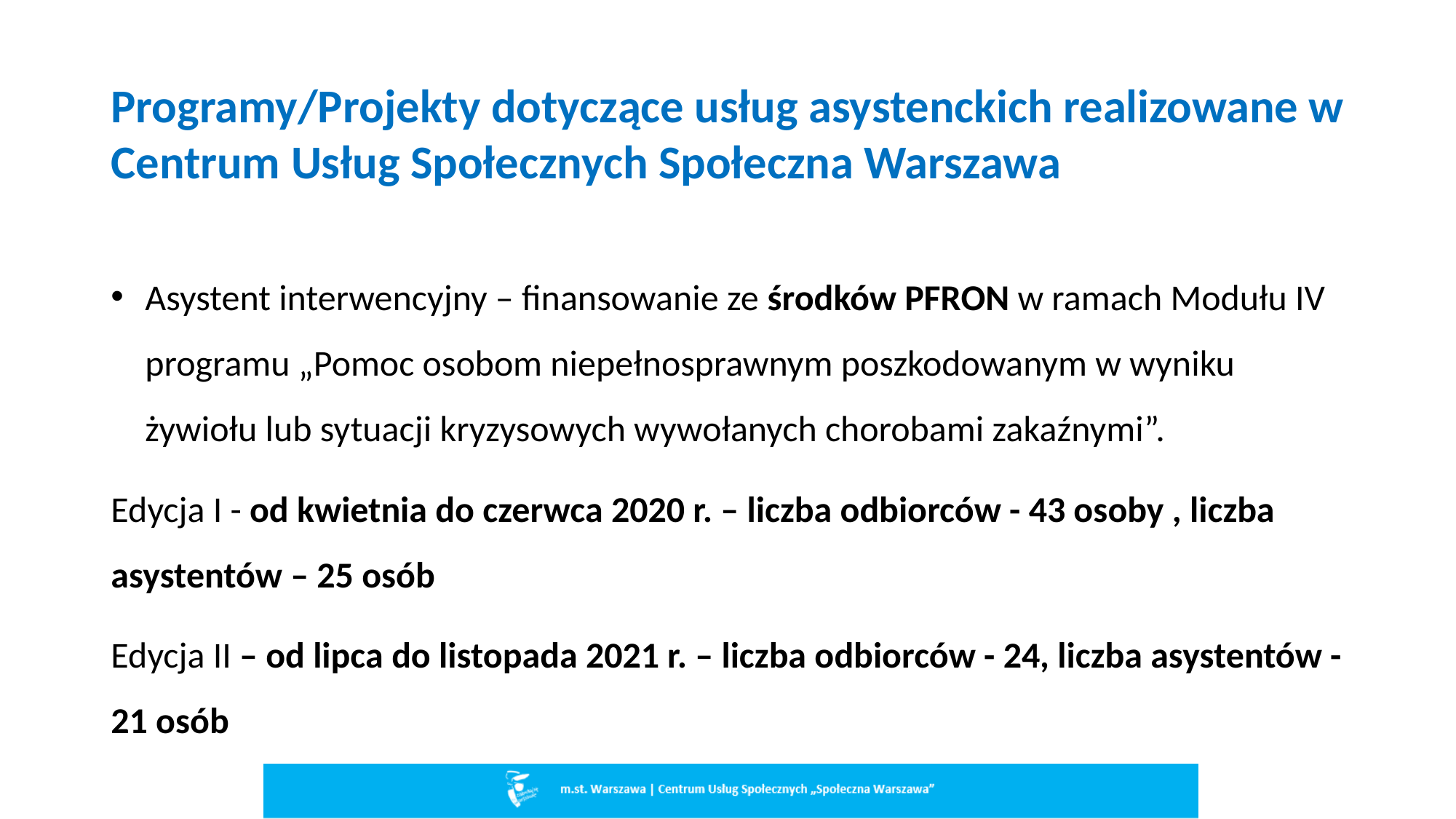

# Programy/Projekty dotyczące usług asystenckich realizowane w Centrum Usług Społecznych Społeczna Warszawa
Asystent interwencyjny – finansowanie ze środków PFRON w ramach Modułu IV programu „Pomoc osobom niepełnosprawnym poszkodowanym w wyniku żywiołu lub sytuacji kryzysowych wywołanych chorobami zakaźnymi”.
Edycja I - od kwietnia do czerwca 2020 r. – liczba odbiorców - 43 osoby , liczba asystentów – 25 osób
Edycja II – od lipca do listopada 2021 r. – liczba odbiorców - 24, liczba asystentów - 21 osób